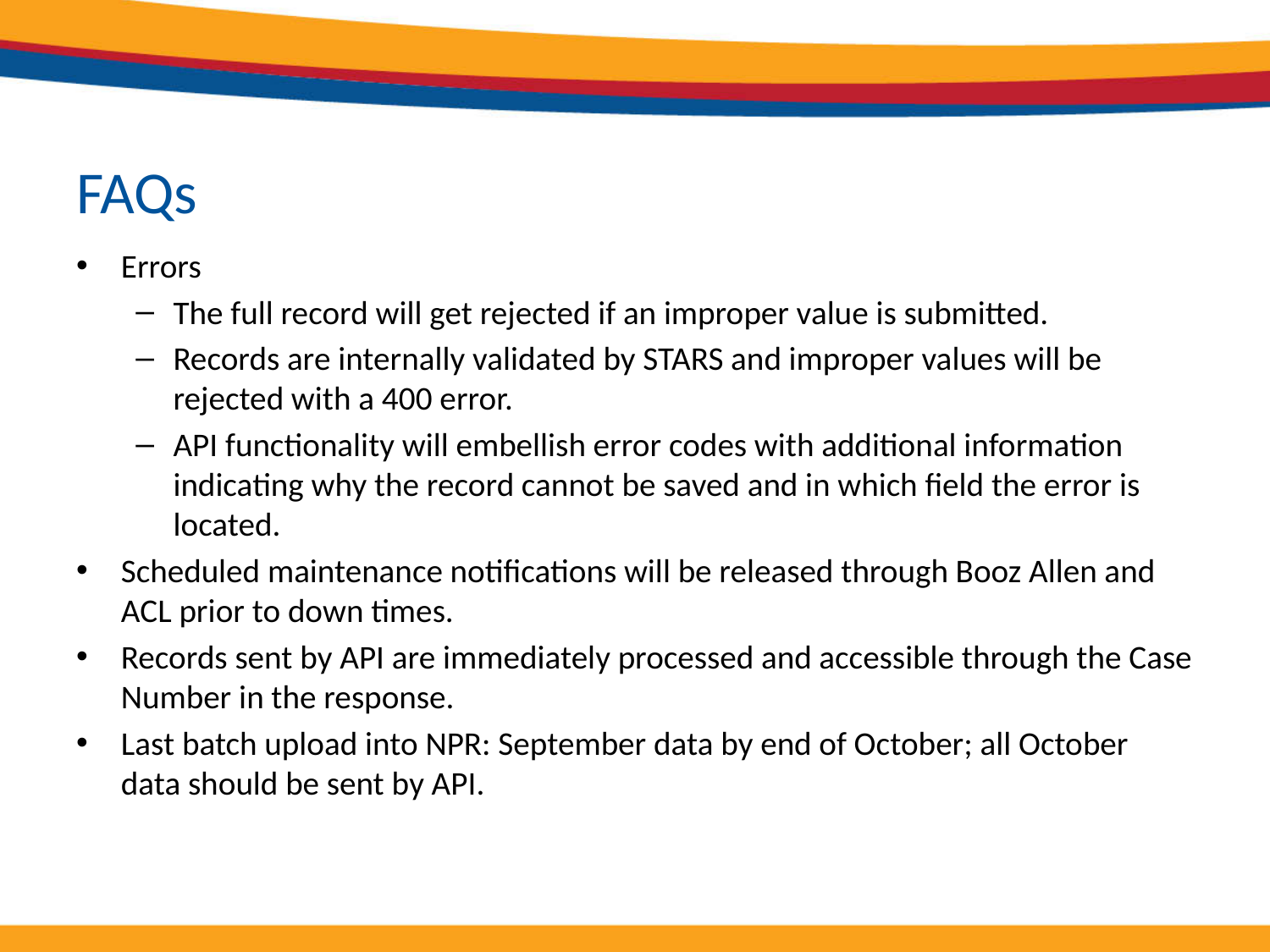

# FAQs
Errors
The full record will get rejected if an improper value is submitted.
Records are internally validated by STARS and improper values will be rejected with a 400 error.
API functionality will embellish error codes with additional information indicating why the record cannot be saved and in which field the error is located.
Scheduled maintenance notifications will be released through Booz Allen and ACL prior to down times.
Records sent by API are immediately processed and accessible through the Case Number in the response.
Last batch upload into NPR: September data by end of October; all October data should be sent by API.